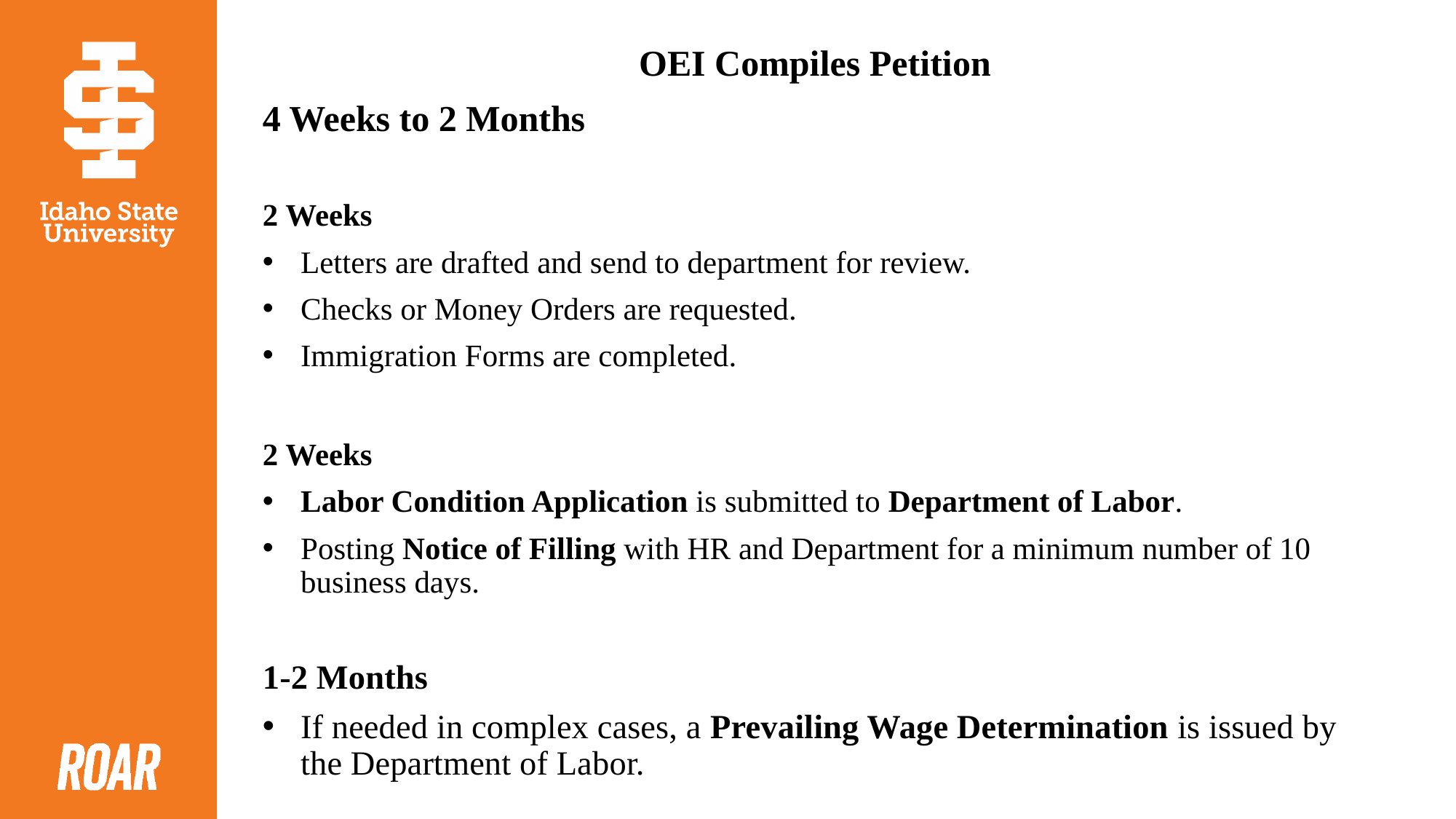

# OEI Compiles Petition
4 Weeks to 2 Months

2 Weeks
Letters are drafted and send to department for review.
Checks or Money Orders are requested.
Immigration Forms are completed.

2 Weeks
Labor Condition Application is submitted to Department of Labor.
Posting Notice of Filling with HR and Department for a minimum number of 10 business days.

1-2 Months
If needed in complex cases, a Prevailing Wage Determination is issued by the Department of Labor.